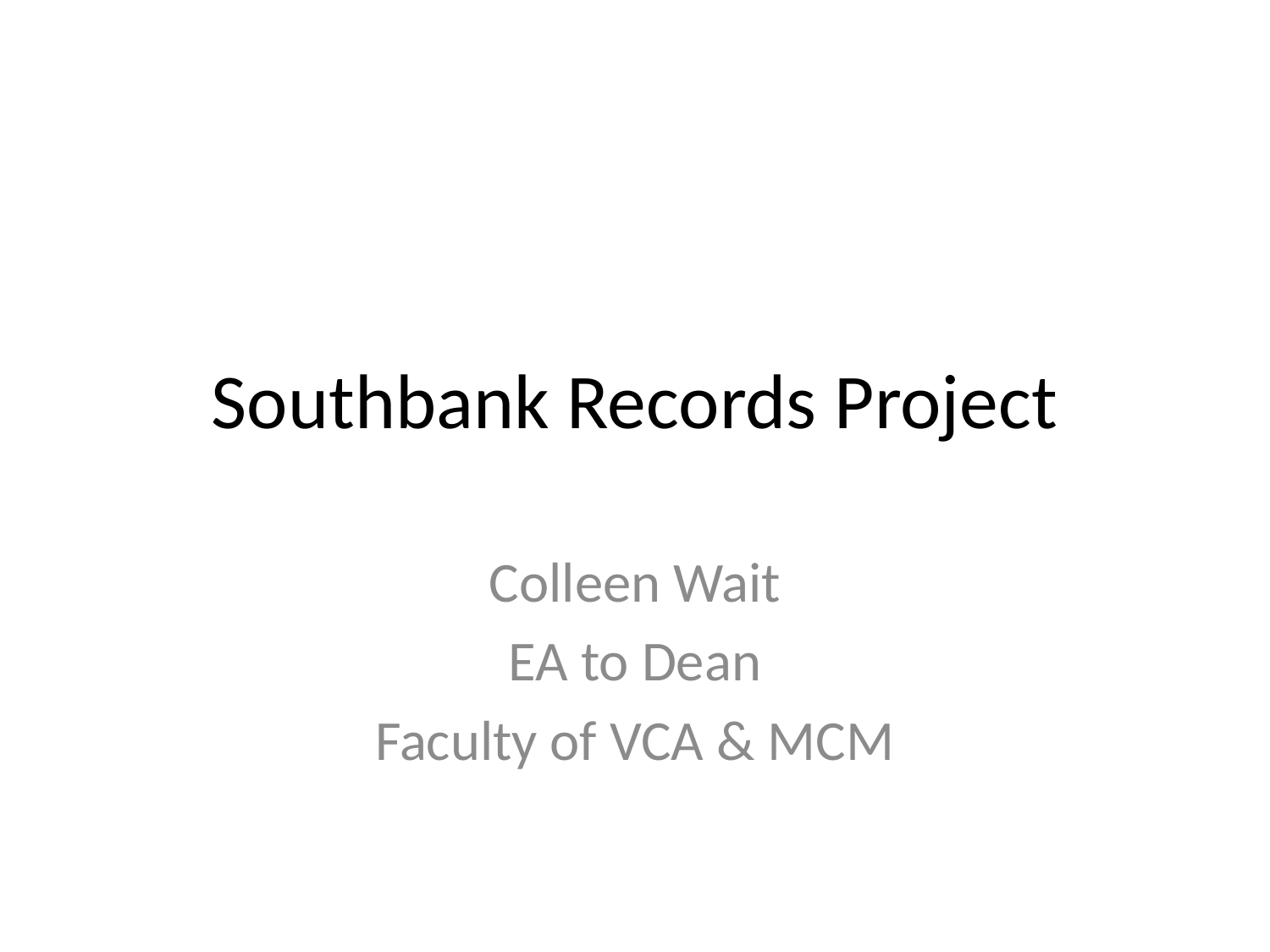

# Southbank Records Project
Colleen Wait
EA to Dean
Faculty of VCA & MCM